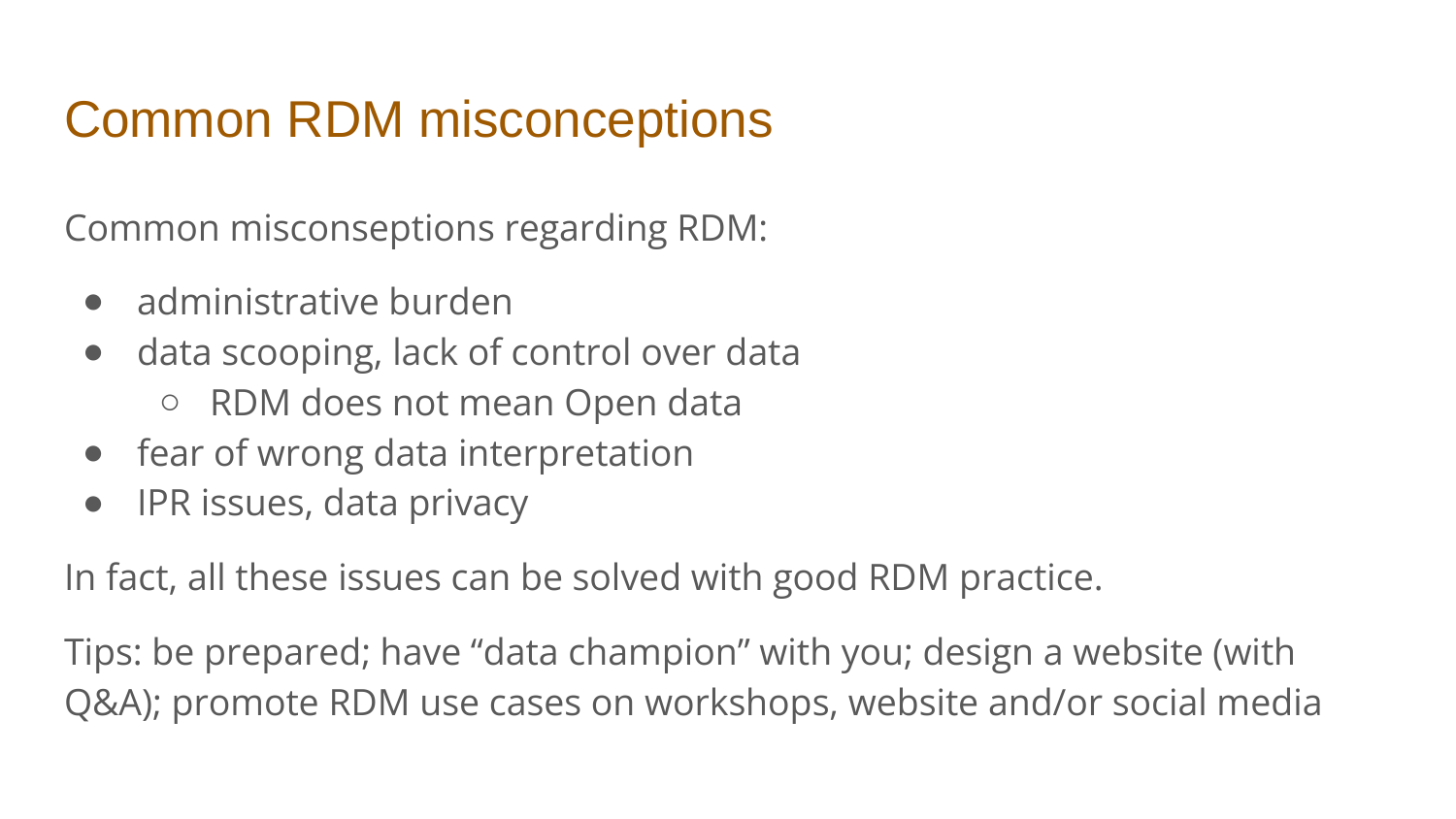

# Common RDM misconceptions
Common misconseptions regarding RDM:
administrative burden
data scooping, lack of control over data
RDM does not mean Open data
fear of wrong data interpretation
IPR issues, data privacy
In fact, all these issues can be solved with good RDM practice.
Tips: be prepared; have “data champion” with you; design a website (with Q&A); promote RDM use cases on workshops, website and/or social media